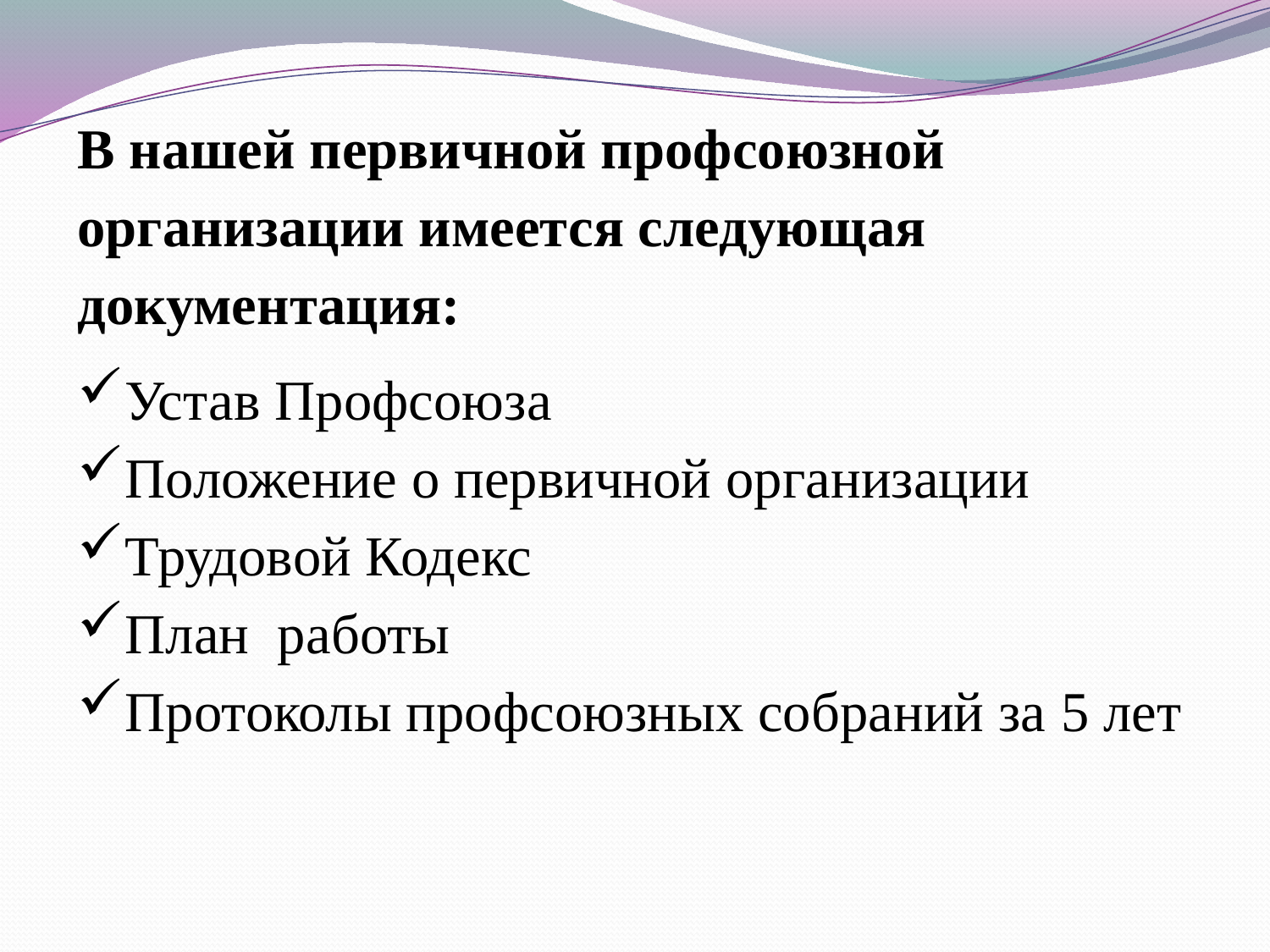

В нашей первичной профсоюзной организации имеется следующая документация:
Устав Профсоюза
Положение о первичной организации
Трудовой Кодекс
План  работы
Протоколы профсоюзных собраний за 5 лет